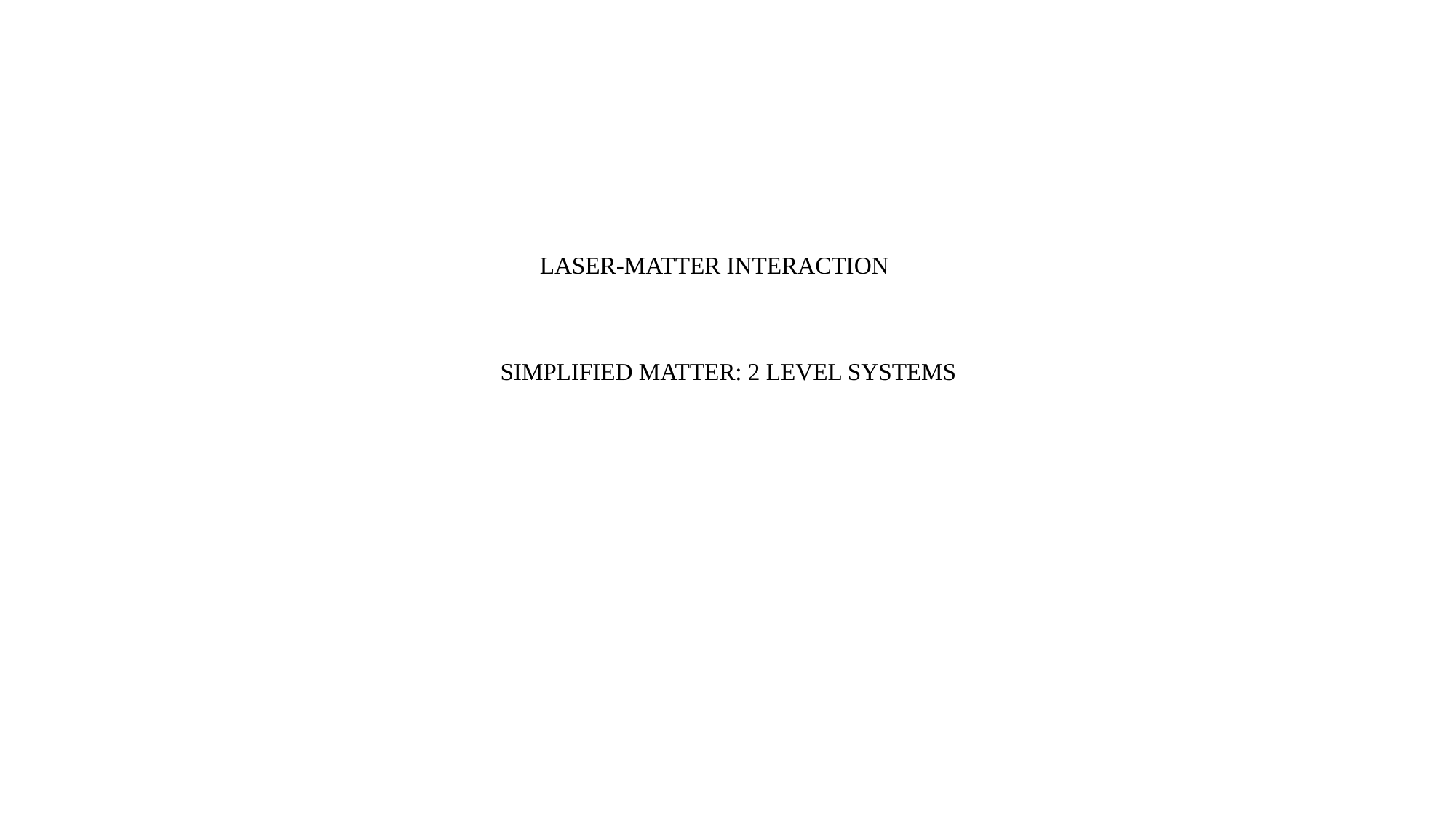

LASER-MATTER INTERACTION
SIMPLIFIED MATTER: 2 LEVEL SYSTEMS